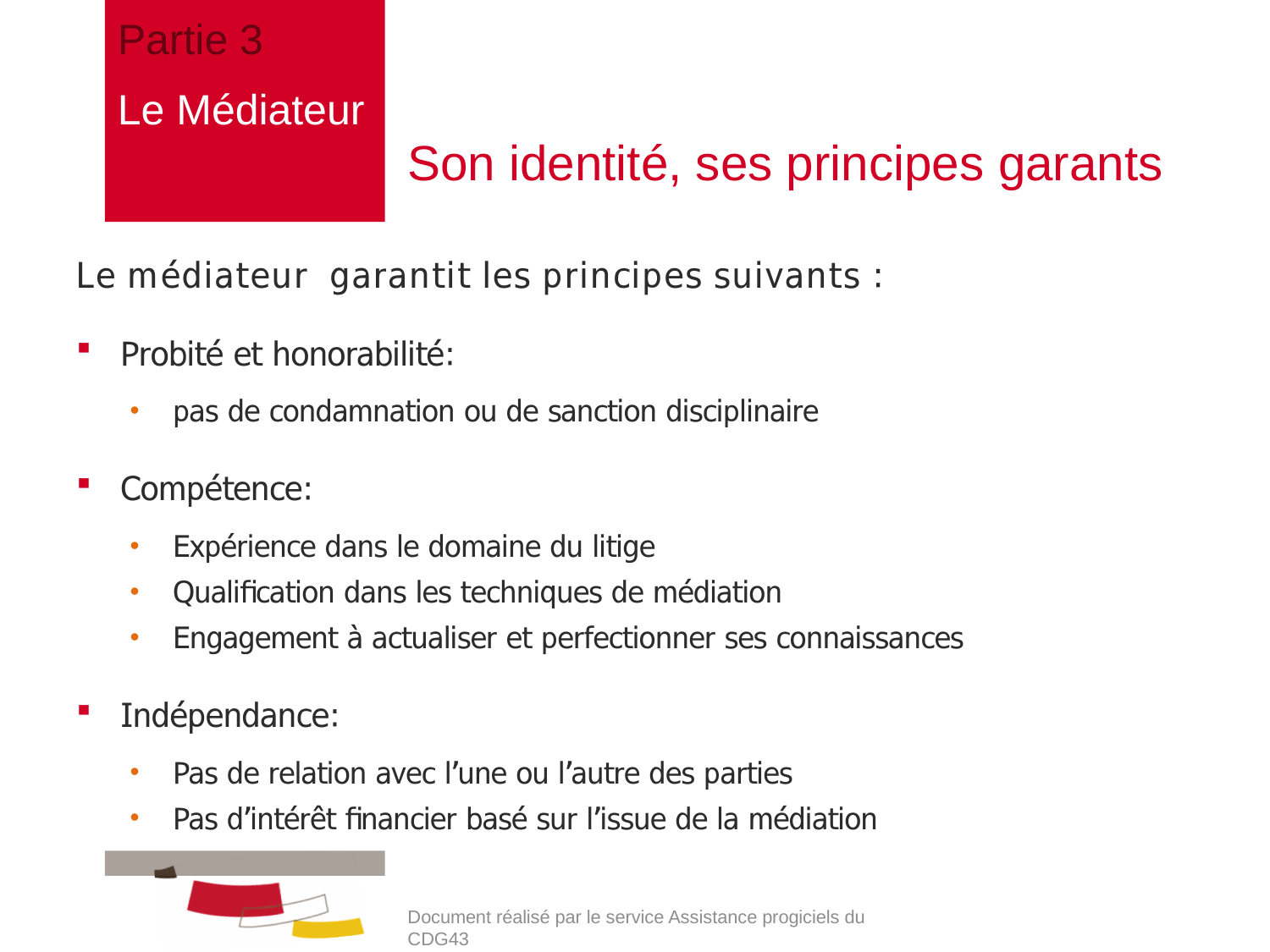

Partie 3
Le Médiateur
# Son identité, ses principes garants
Le médiateur  garantit les principes suivants :
Probité et honorabilité:
pas de condamnation ou de sanction disciplinaire
Compétence:
Expérience dans le domaine du litige
Qualification dans les techniques de médiation
Engagement à actualiser et perfectionner ses connaissances
Indépendance:
Pas de relation avec l’une ou l’autre des parties
Pas d’intérêt financier basé sur l’issue de la médiation